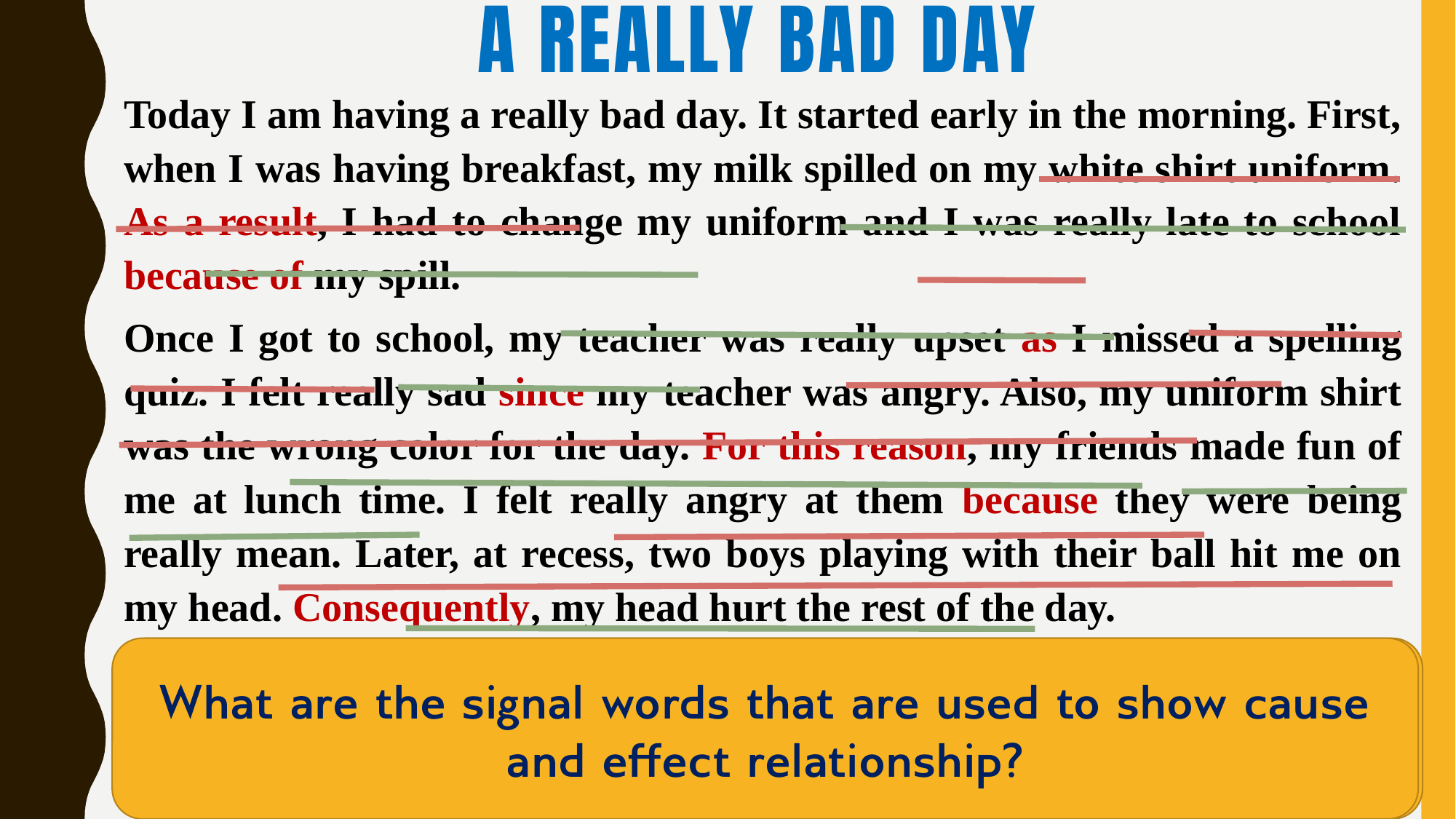

# A really bad day
Today I am having a really bad day. It started early in the morning. First, when I was having breakfast, my milk spilled on my white shirt uniform. As a result, I had to change my uniform and I was really late to school because of my spill.
Once I got to school, my teacher was really upset as I missed a spelling quiz. I felt really sad since my teacher was angry. Also, my uniform shirt was the wrong color for the day. For this reason, my friends made fun of me at lunch time. I felt really angry at them because they were being really mean. Later, at recess, two boys playing with their ball hit me on my head. Consequently, my head hurt the rest of the day.
What are the signal words that are used to show cause and effect relationship?
Find the causes and the effects in the text.